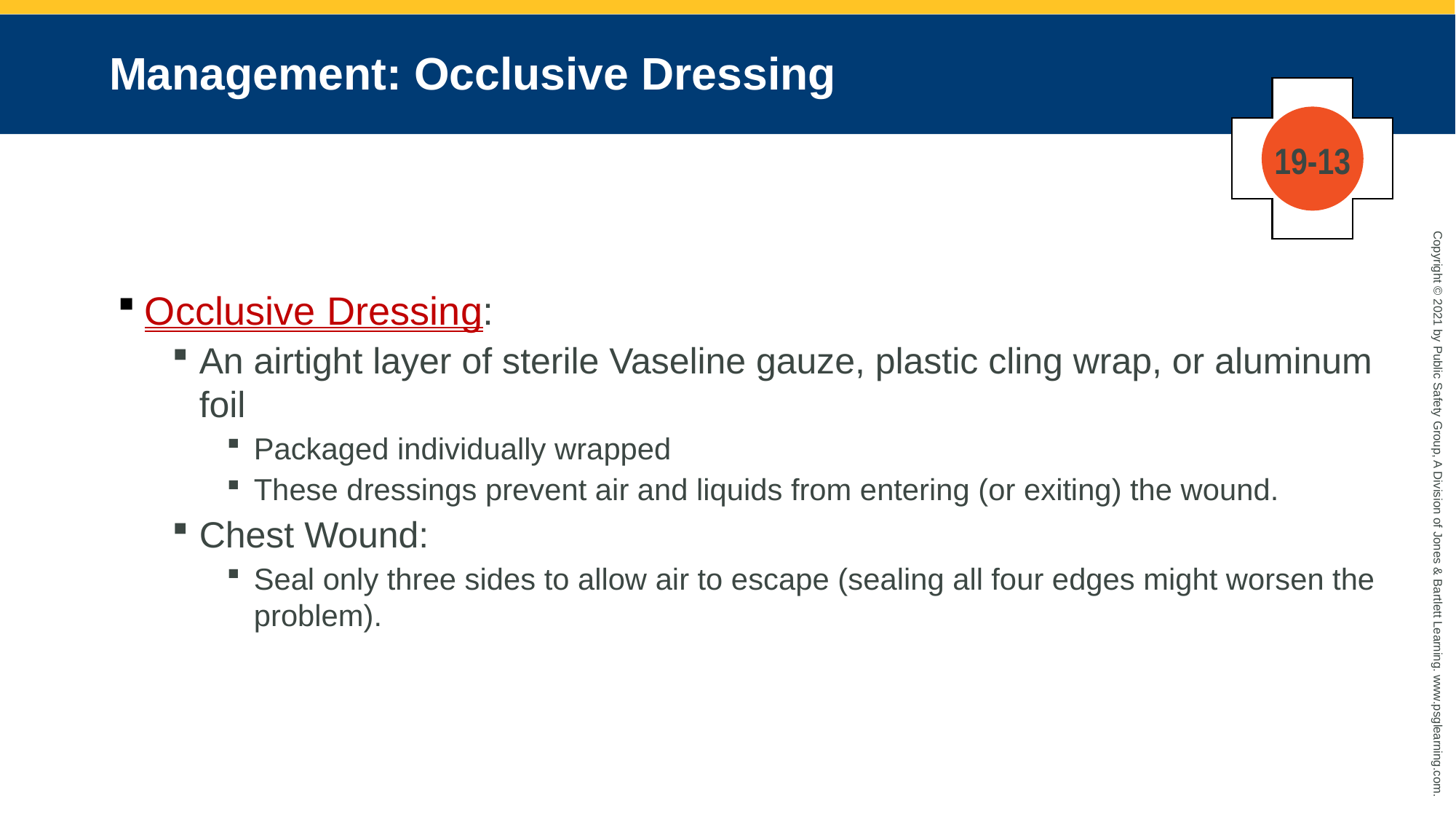

# Management: Occlusive Dressing

19-13
Occlusive Dressing:
An airtight layer of sterile Vaseline gauze, plastic cling wrap, or aluminum foil
Packaged individually wrapped
These dressings prevent air and liquids from entering (or exiting) the wound.
Chest Wound:
Seal only three sides to allow air to escape (sealing all four edges might worsen the problem).